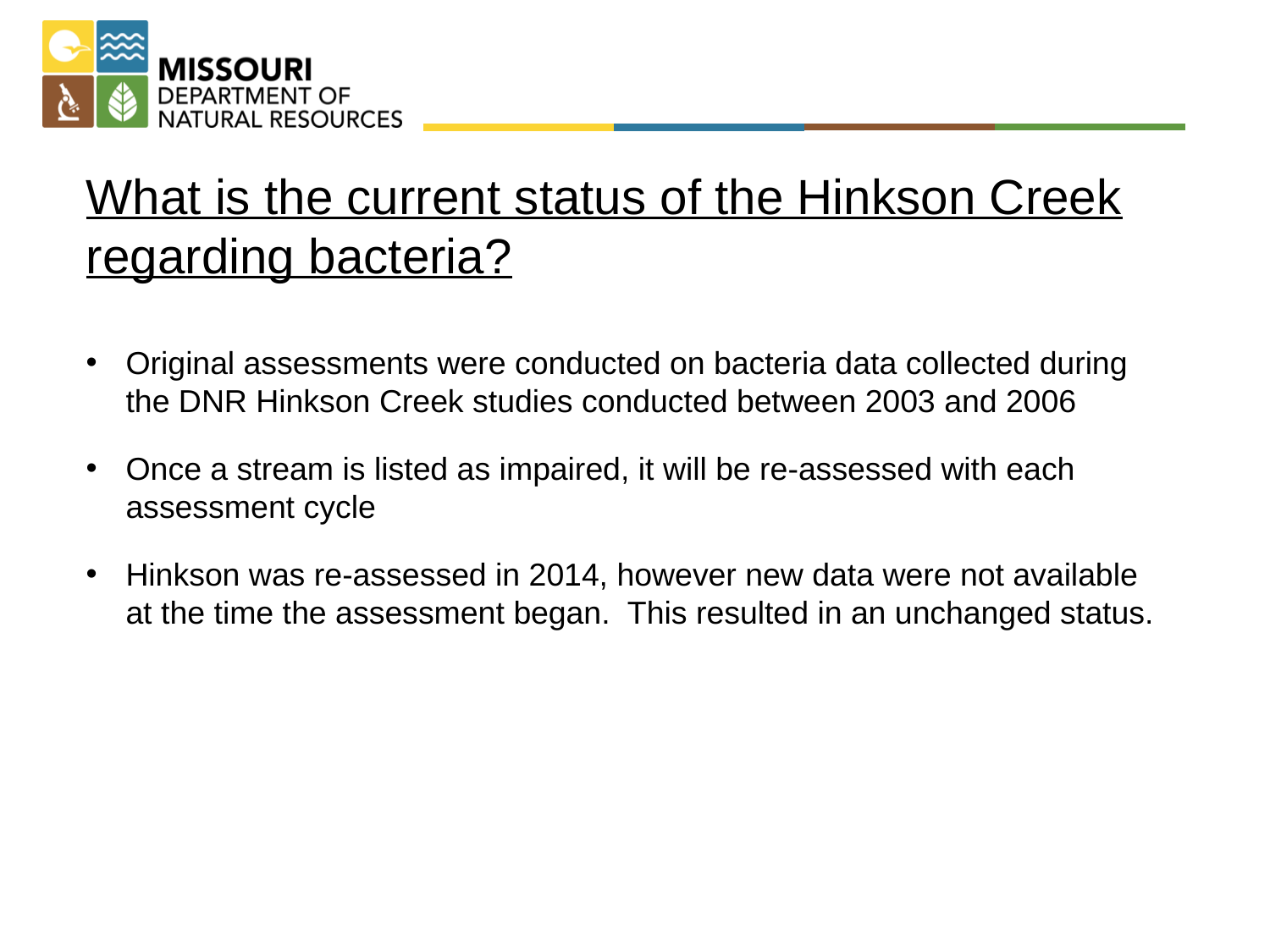

What is the current status of the Hinkson Creek regarding bacteria?

Original assessments were conducted on bacteria data collected during the DNR Hinkson Creek studies conducted between 2003 and 2006

Once a stream is listed as impaired, it will be re-assessed with each assessment cycle

Hinkson was re-assessed in 2014, however new data were not available at the time the assessment began.  This resulted in an unchanged status.